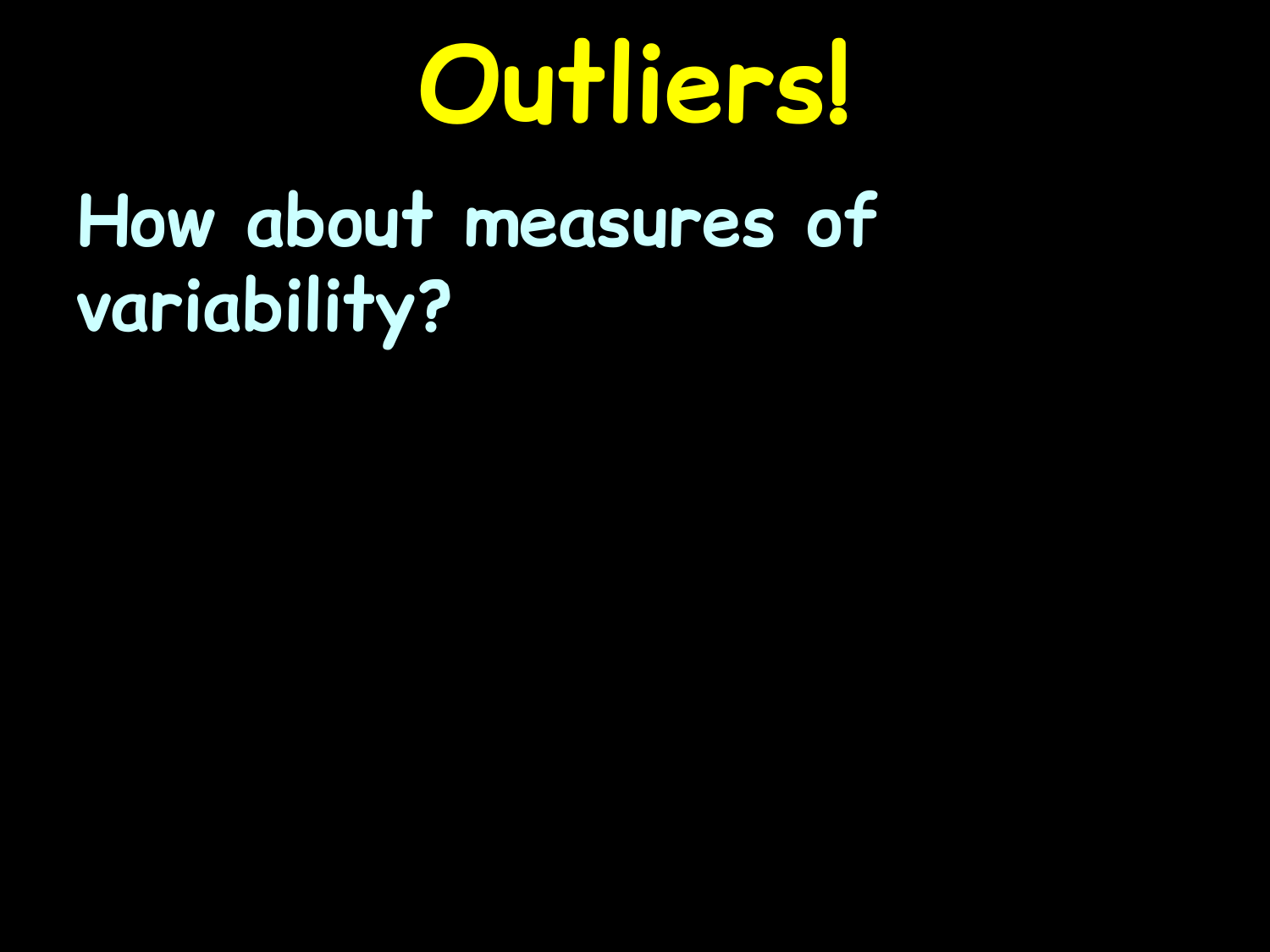

# Outliers!
How about measures of variability?